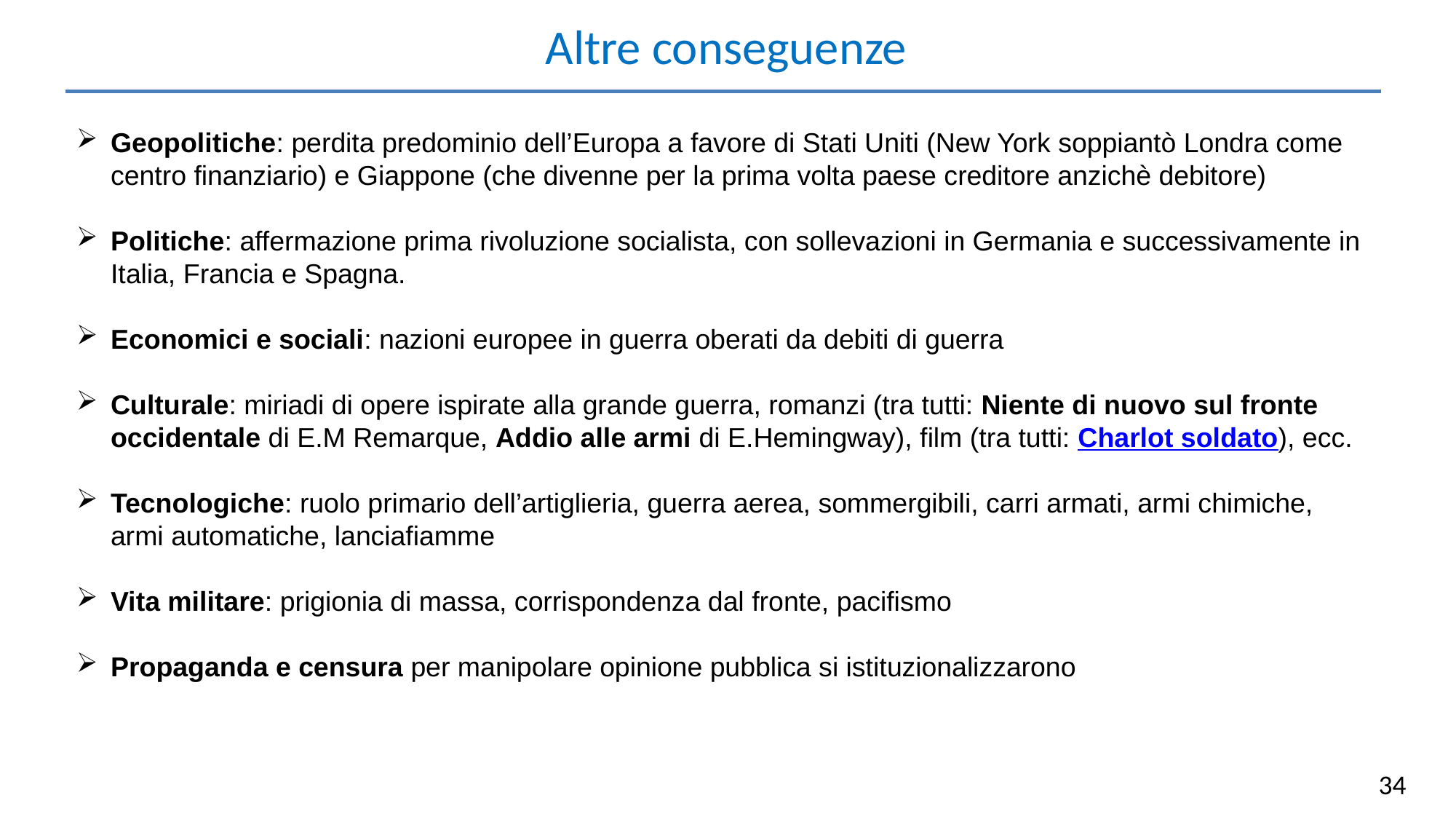

Altre conseguenze
Geopolitiche: perdita predominio dell’Europa a favore di Stati Uniti (New York soppiantò Londra come centro finanziario) e Giappone (che divenne per la prima volta paese creditore anzichè debitore)

Politiche: affermazione prima rivoluzione socialista, con sollevazioni in Germania e successivamente in Italia, Francia e Spagna.

Economici e sociali: nazioni europee in guerra oberati da debiti di guerra

Culturale: miriadi di opere ispirate alla grande guerra, romanzi (tra tutti: Niente di nuovo sul fronte occidentale di E.M Remarque, Addio alle armi di E.Hemingway), film (tra tutti: Charlot soldato), ecc.

Tecnologiche: ruolo primario dell’artiglieria, guerra aerea, sommergibili, carri armati, armi chimiche, armi automatiche, lanciafiamme

Vita militare: prigionia di massa, corrispondenza dal fronte, pacifismo

Propaganda e censura per manipolare opinione pubblica si istituzionalizzarono